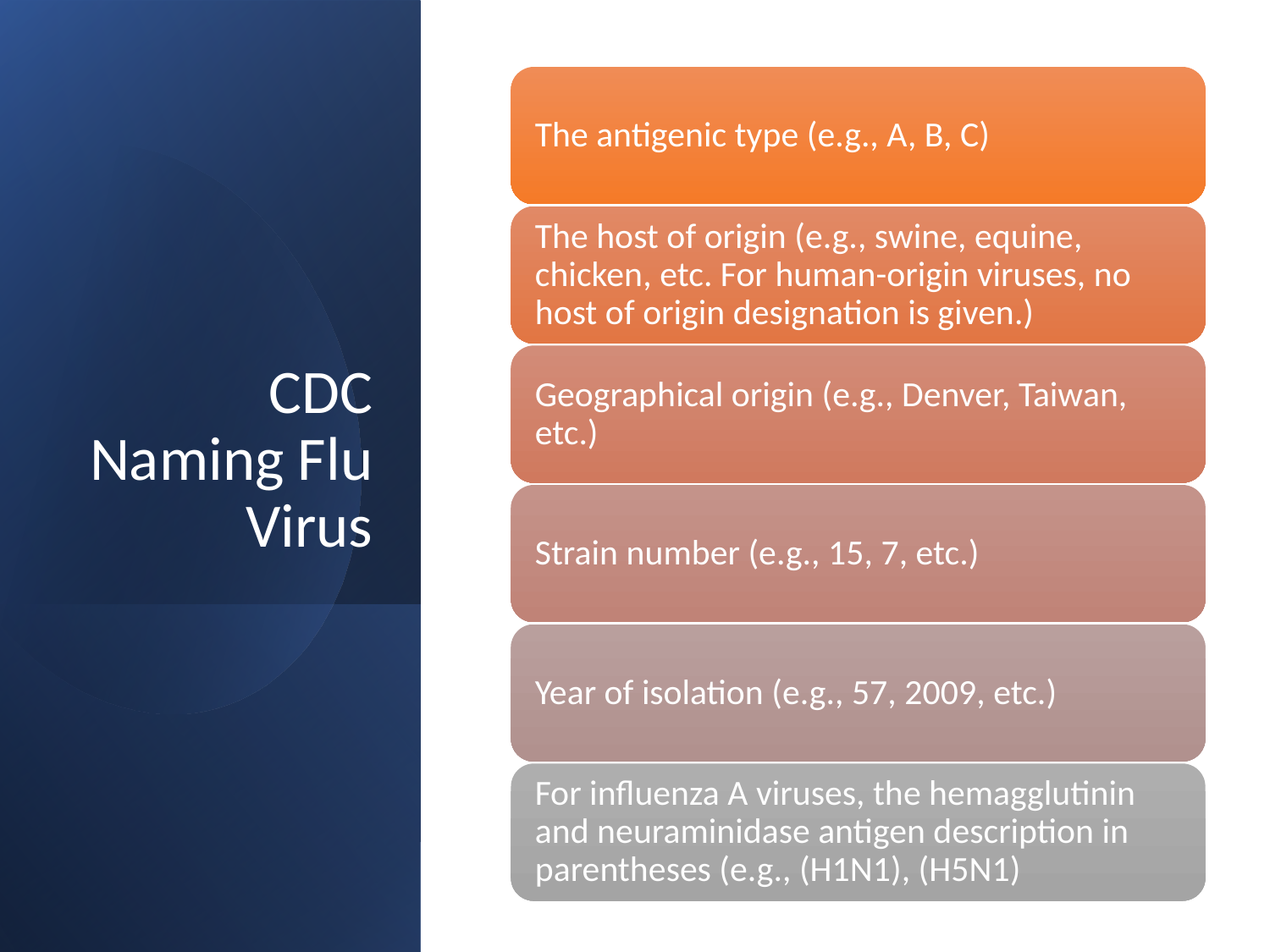

The antigenic type (e.g., A, B, C)
The host of origin (e.g., swine, equine, chicken, etc. For human-origin viruses, no host of origin designation is given.)
Geographical origin (e.g., Denver, Taiwan, etc.)
Strain number (e.g., 15, 7, etc.)
Year of isolation (e.g., 57, 2009, etc.)
For influenza A viruses, the hemagglutinin and neuraminidase antigen description in parentheses (e.g., (H1N1), (H5N1)

# CDC Naming Flu Virus